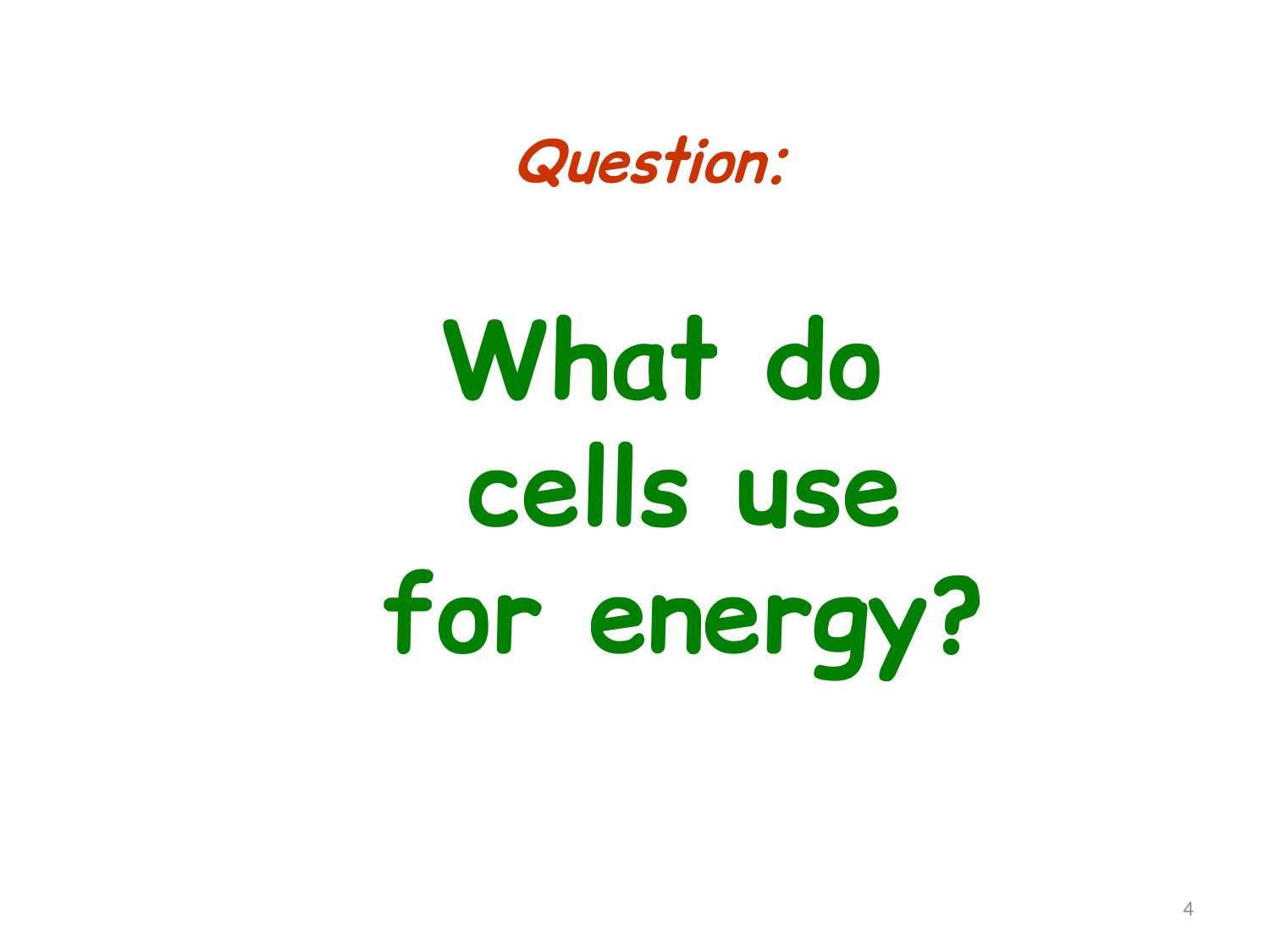

# Question:
What do cells use for energy?
4